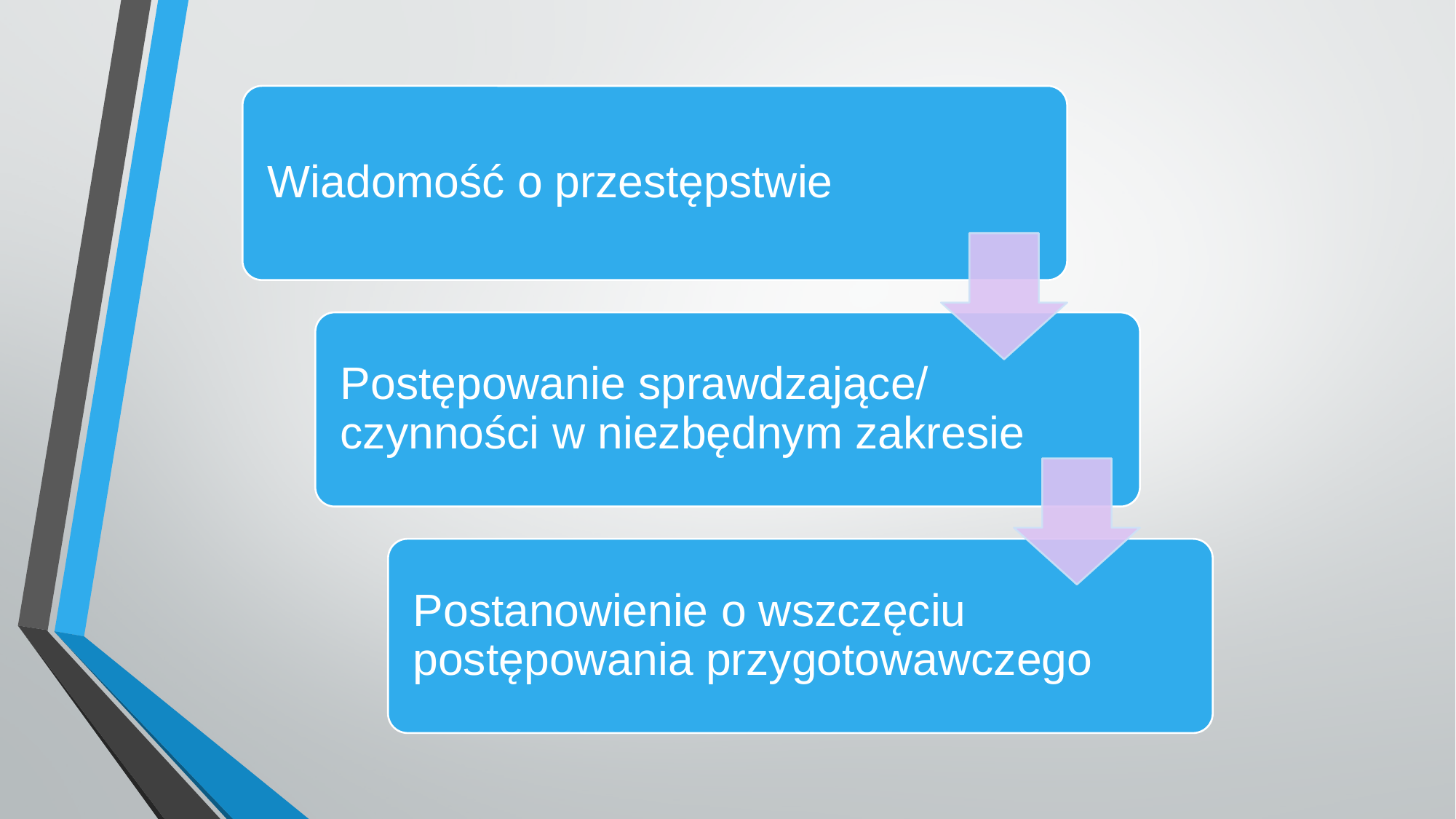

#
Wiadomość o przestępstwie
Postępowanie sprawdzające/ czynności w niezbędnym zakresie
Postanowienie o wszczęciu postępowania przygotowawczego